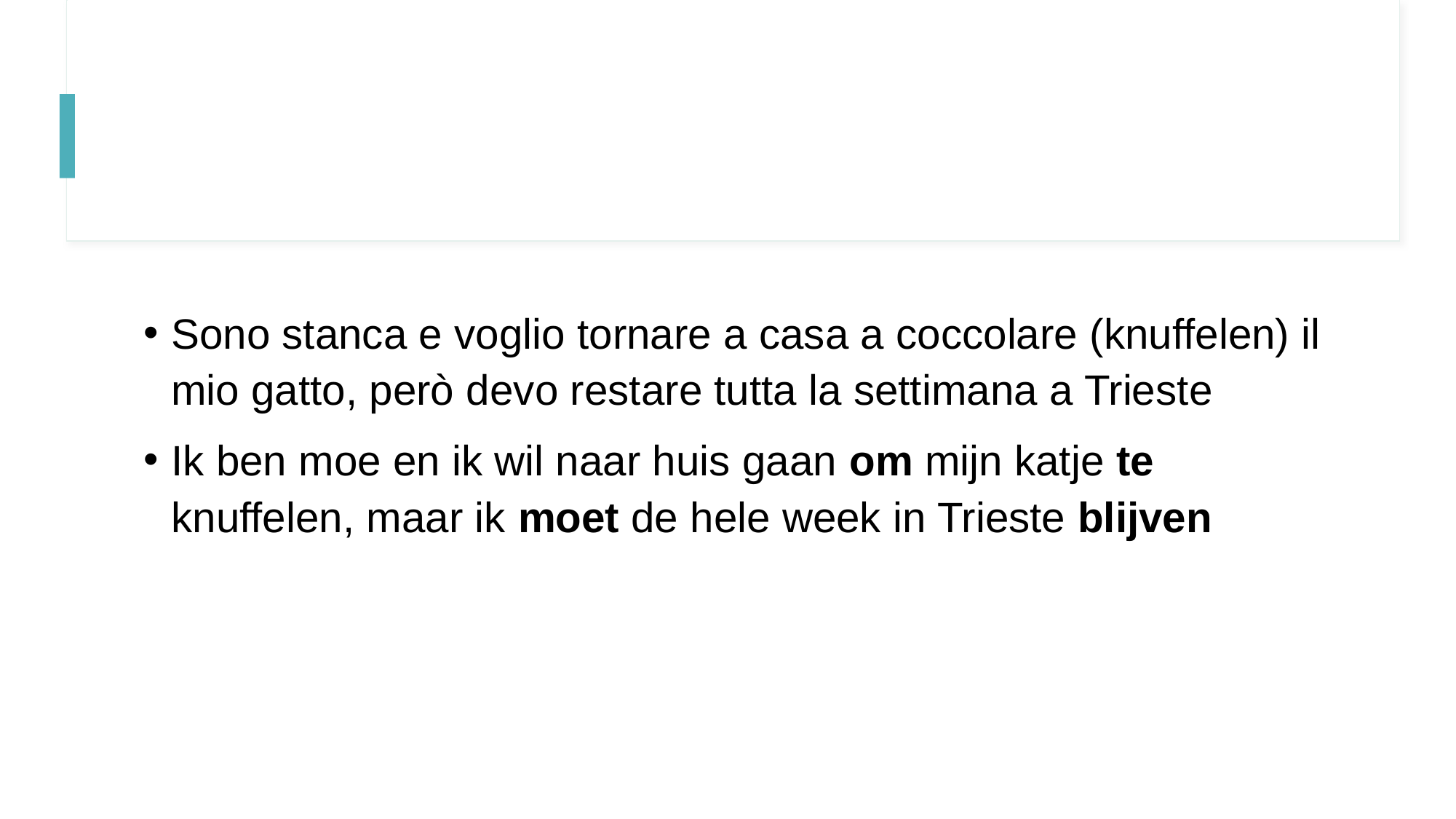

#
Sono stanca e voglio tornare a casa a coccolare (knuffelen) il mio gatto, però devo restare tutta la settimana a Trieste
Ik ben moe en ik wil naar huis gaan om mijn katje te knuffelen, maar ik moet de hele week in Trieste blijven